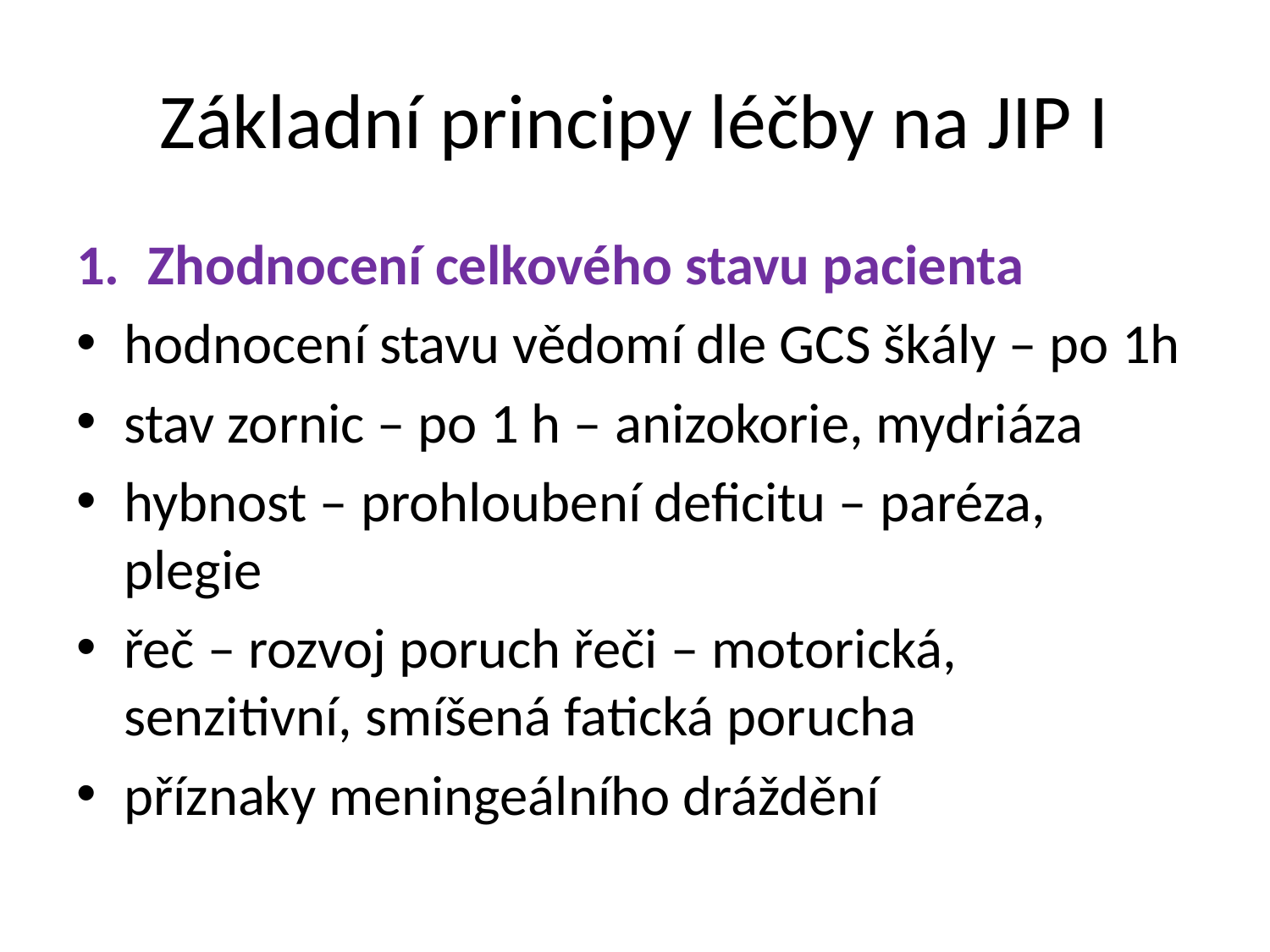

# Základní principy léčby na JIP I
Zhodnocení celkového stavu pacienta
hodnocení stavu vědomí dle GCS škály – po 1h
stav zornic – po 1 h – anizokorie, mydriáza
hybnost – prohloubení deficitu – paréza, plegie
řeč – rozvoj poruch řeči – motorická, senzitivní, smíšená fatická porucha
příznaky meningeálního dráždění